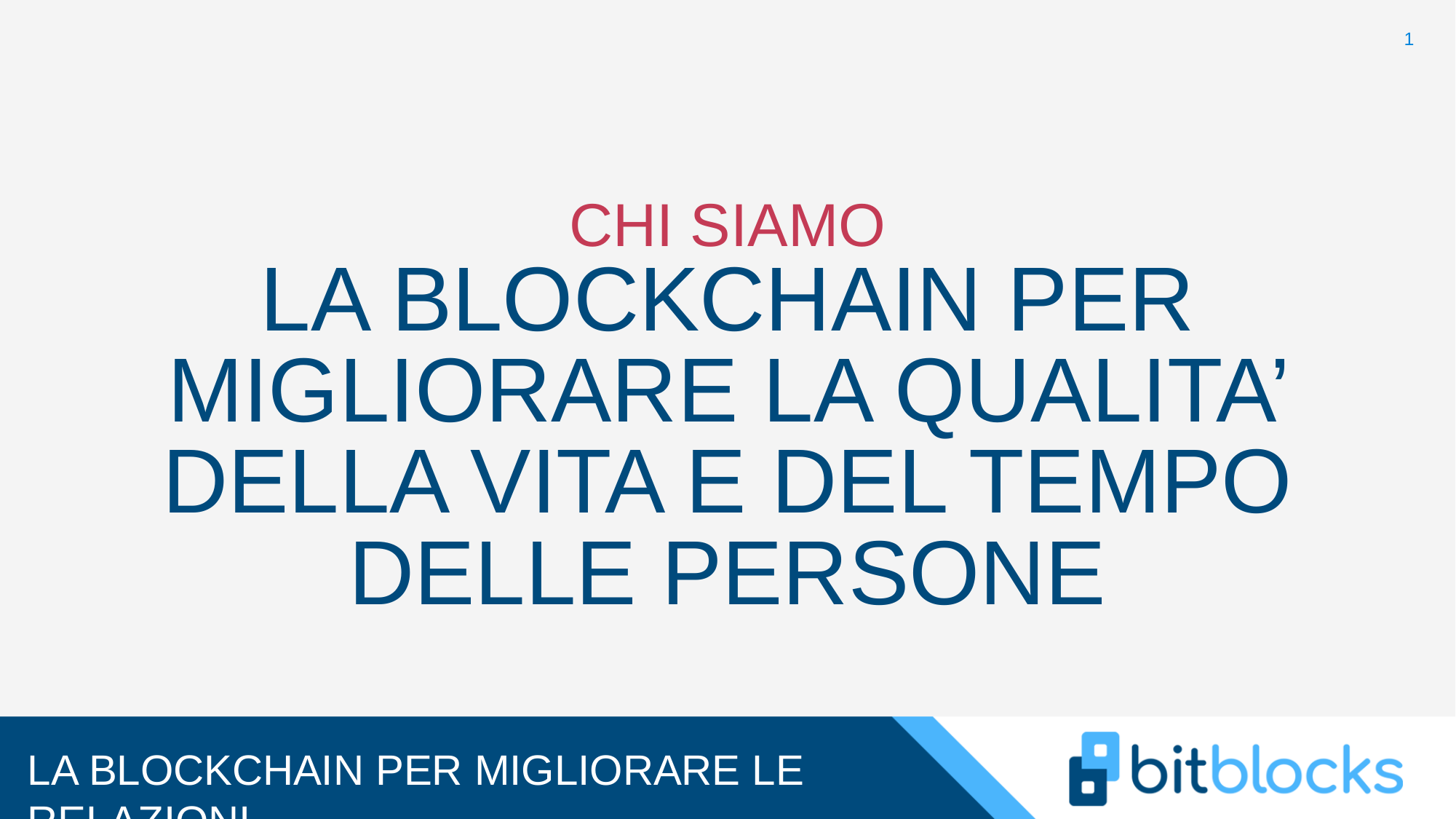

1
CHI SIAMO
LA BLOCKCHAIN PER MIGLIORARE LA QUALITA’ DELLA VITA E DEL TEMPO DELLE PERSONE
LA BLOCKCHAIN PER MIGLIORARE LE RELAZIONI